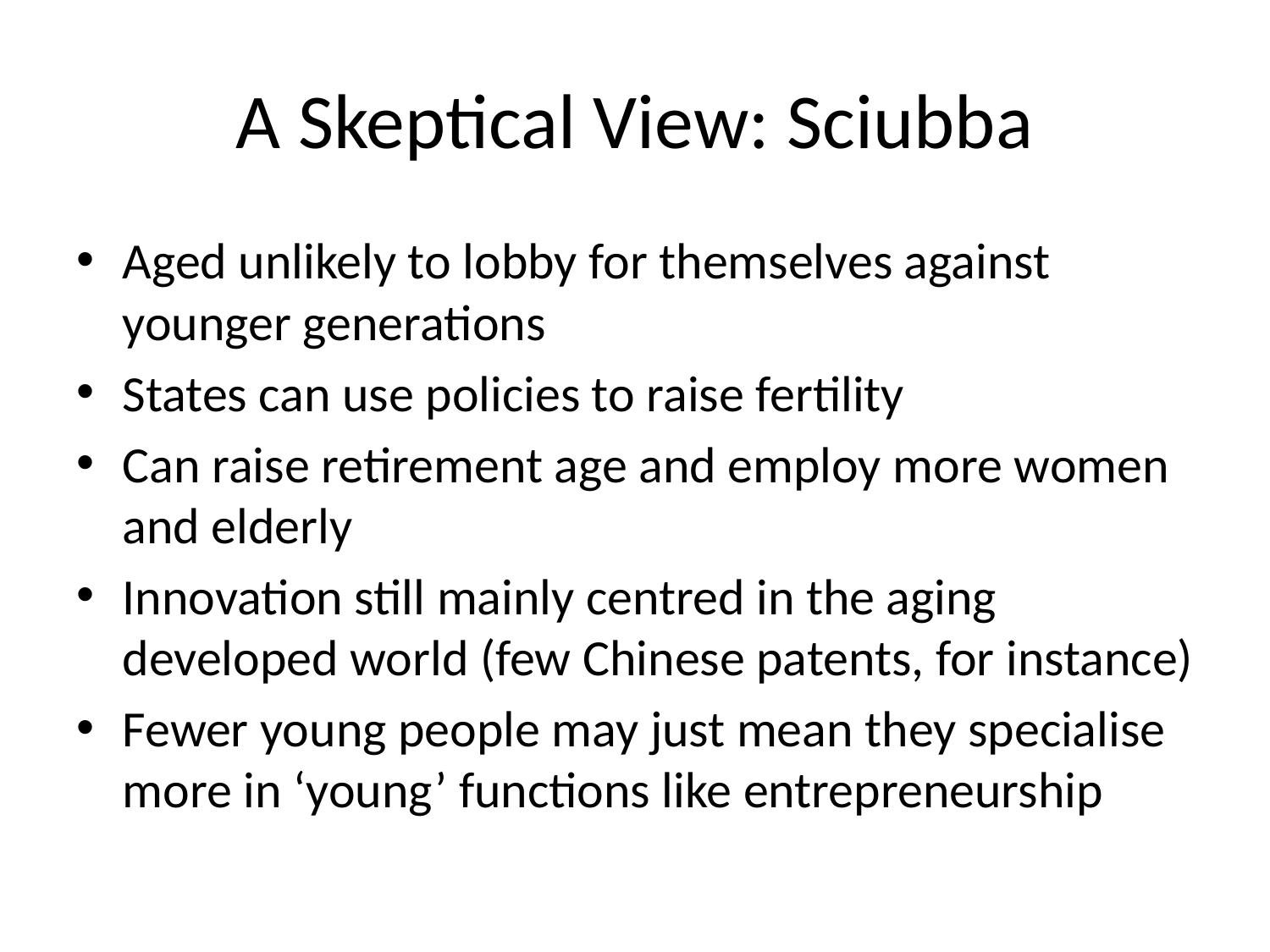

# A Skeptical View: Sciubba
Aged unlikely to lobby for themselves against younger generations
States can use policies to raise fertility
Can raise retirement age and employ more women and elderly
Innovation still mainly centred in the aging developed world (few Chinese patents, for instance)
Fewer young people may just mean they specialise more in ‘young’ functions like entrepreneurship